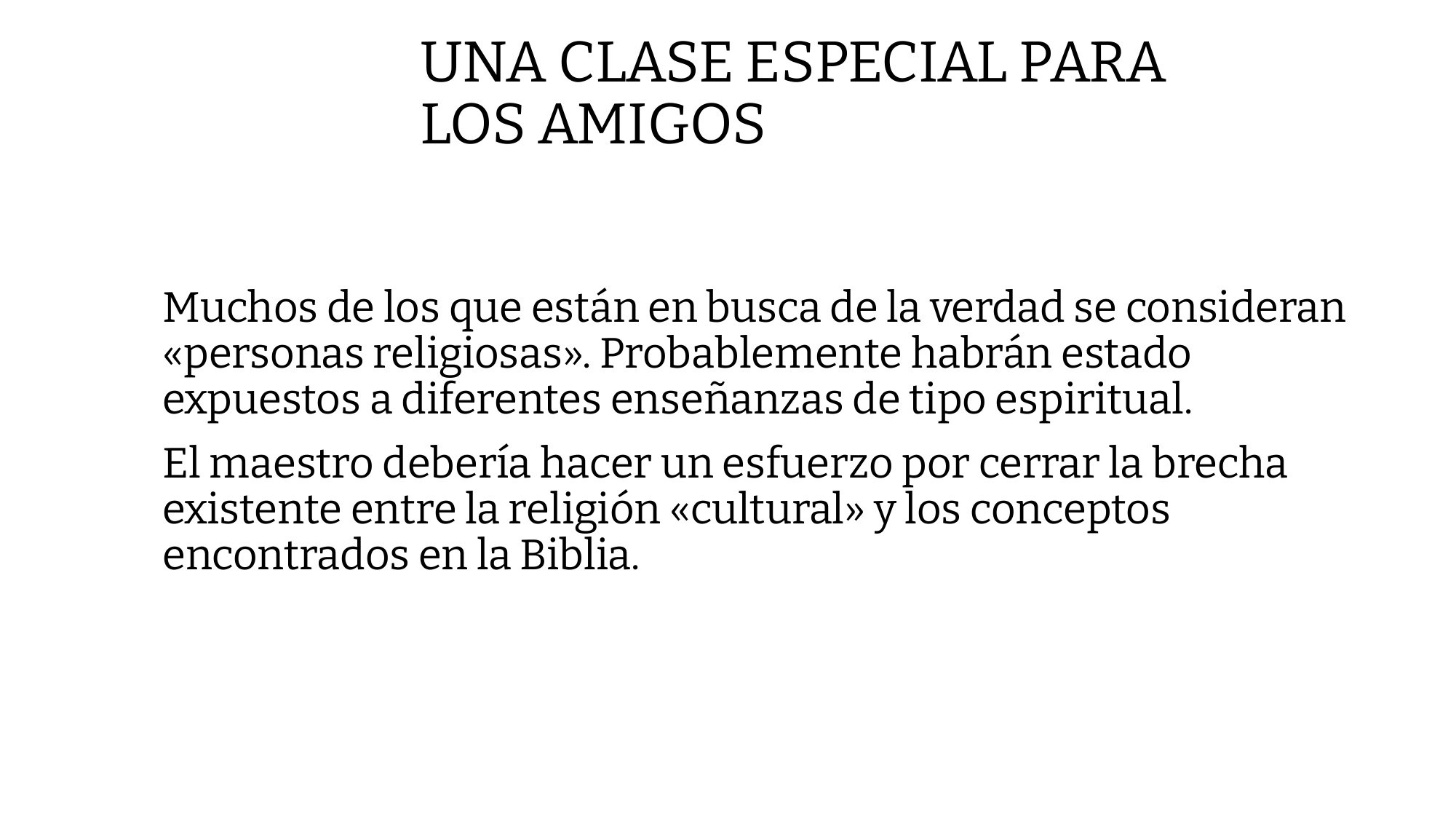

# Una clase especial para los amigos
Muchos de los que están en busca de la verdad se consideran «personas religiosas». Probablemente habrán estado expuestos a diferentes enseñanzas de tipo espiritual.
El maestro debería hacer un esfuerzo por cerrar la brecha existente entre la religión «cultural» y los conceptos encontrados en la Biblia.